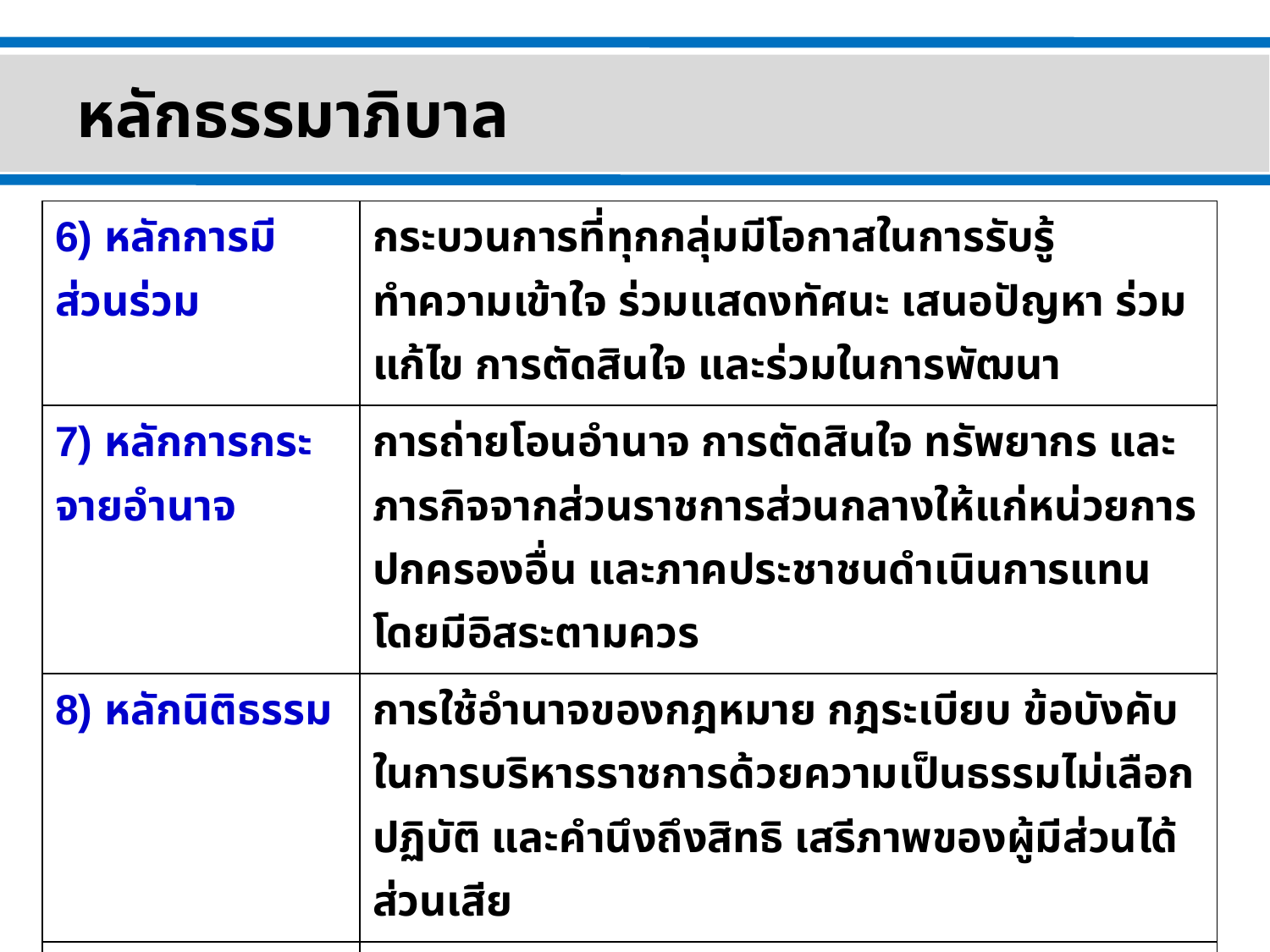

หลักธรรมาภิบาล
| 6) หลักการมีส่วนร่วม | กระบวนการที่ทุกกลุ่มมีโอกาสในการรับรู้ ทำความเข้าใจ ร่วมแสดงทัศนะ เสนอปัญหา ร่วมแก้ไข การตัดสินใจ และร่วมในการพัฒนา |
| --- | --- |
| 7) หลักการกระจายอำนาจ | การถ่ายโอนอำนาจ การตัดสินใจ ทรัพยากร และภารกิจจากส่วนราชการส่วนกลางให้แก่หน่วยการปกครองอื่น และภาคประชาชนดำเนินการแทน โดยมีอิสระตามควร |
| 8) หลักนิติธรรม | การใช้อำนาจของกฎหมาย กฎระเบียบ ข้อบังคับในการบริหารราชการด้วยความเป็นธรรมไม่เลือกปฏิบัติ และคำนึงถึงสิทธิ เสรีภาพของผู้มีส่วนได้ส่วนเสีย |
| 9) หลักความเสมอภาค | การได้รับการปฏิบัติและได้รับบริการอย่างเท่าเทียมกัน โดยไม่มีการแบ่งแยกในด้านต่างๆ หรือการเลือกปฏิบัติ |
| 10) หลักมุ่งเน้นฉันทาคติ | การหาข้อตกลงทั่วไปภายในกลุ่มผู้มีส่วนได้ส่วนเสีย ซึ่งเกิดจากการใช้กระบวนการเพื่อหาข้อคิดเห็นจากกลุ่มบุคคลทั้งที่ได้รับประโยชน์ และเสียประโยชน์ |